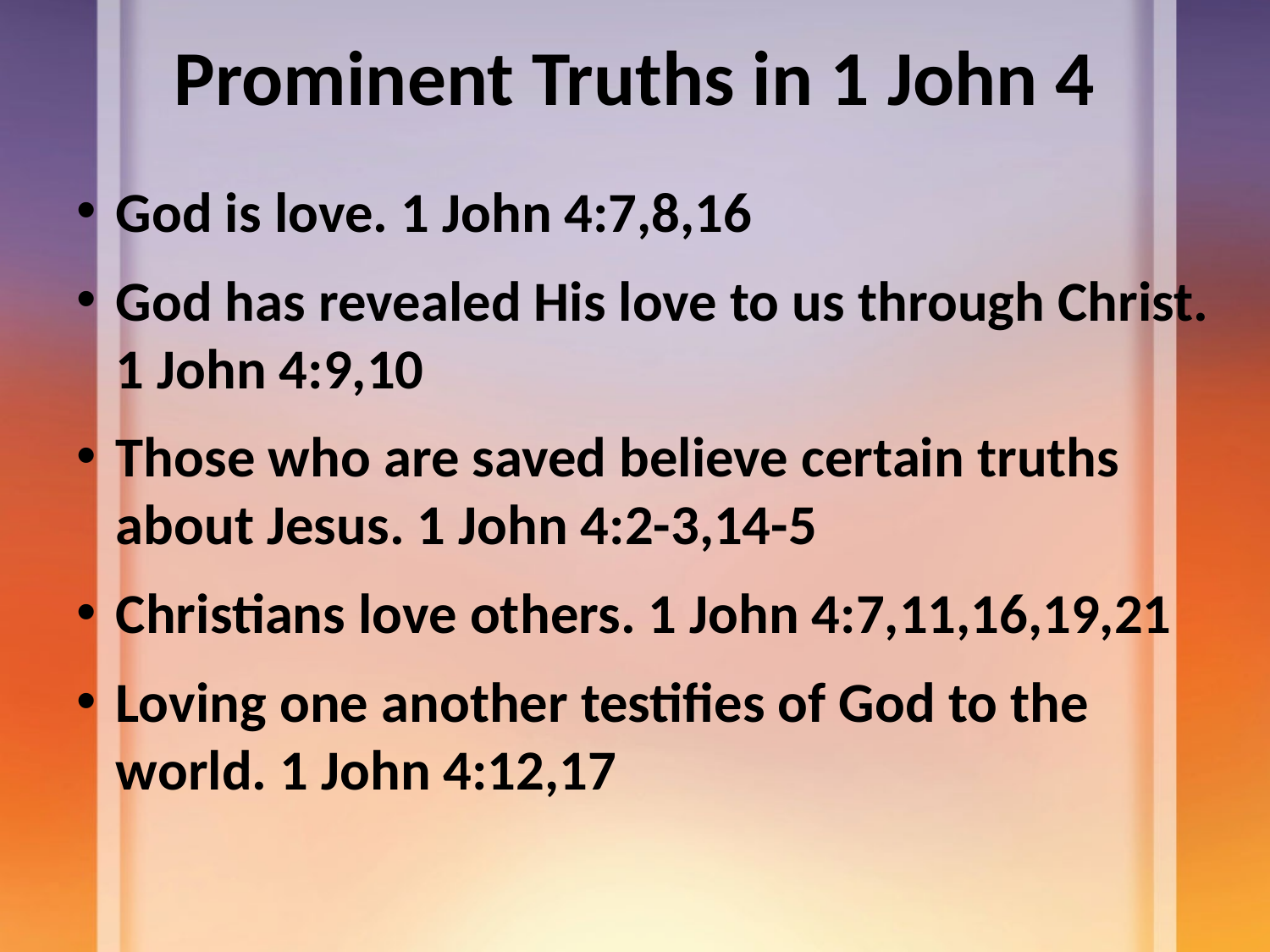

# Prominent Truths in 1 John 4
God is love. 1 John 4:7,8,16
God has revealed His love to us through Christ.
1 John 4:9,10
Those who are saved believe certain truths about Jesus. 1 John 4:2-3,14-5
Christians love others. 1 John 4:7,11,16,19,21
Loving one another testifies of God to the world. 1 John 4:12,17